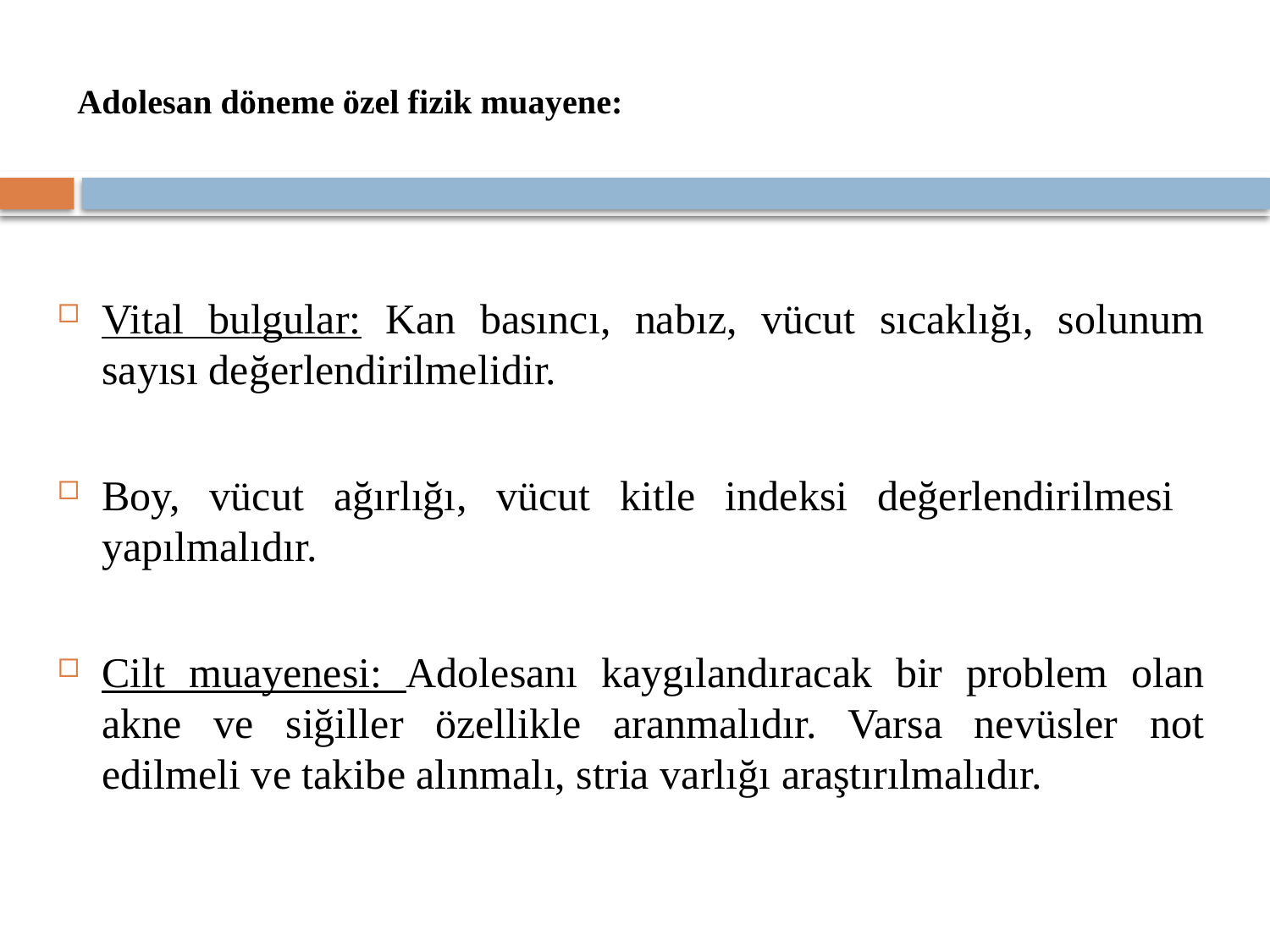

# Adolesan döneme özel fizik muayene:

Vital bulgular: Kan basıncı, nabız, vücut sıcaklığı, solunum sayısı değerlendirilmelidir.

Boy, vücut ağırlığı, vücut kitle indeksi değerlendirilmesi  yapılmalıdır.

Cilt muayenesi: Adolesanı kaygılandıracak bir problem olan akne ve siğiller özellikle aranmalıdır. Varsa nevüsler not edilmeli ve takibe alınmalı, stria varlığı araştırılmalıdır.